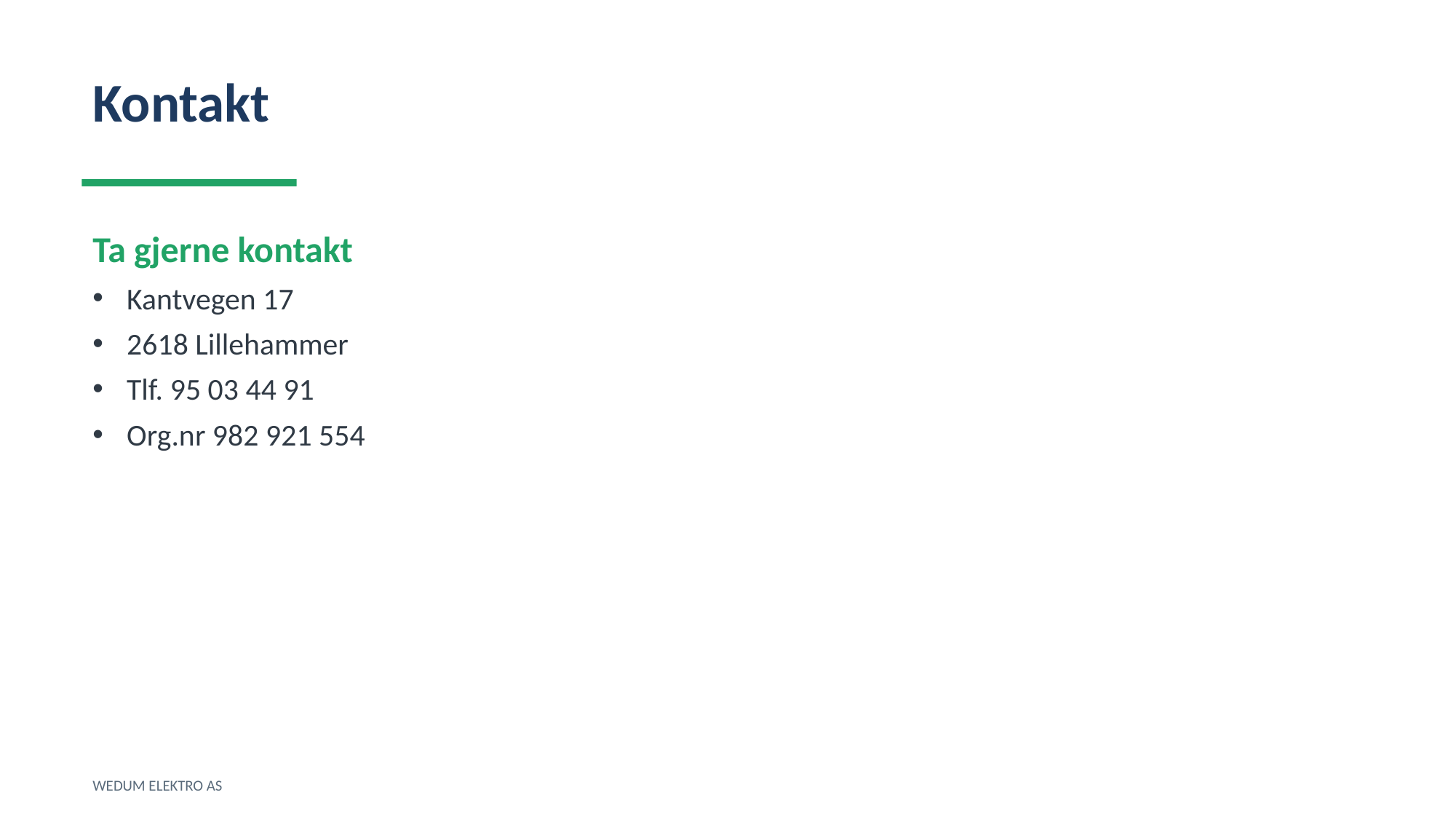

Kontakt

Ta gjerne kontakt
Kantvegen 17
2618 Lillehammer
Tlf. 95 03 44 91
Org.nr 982 921 554
WEDUM ELEKTRO AS